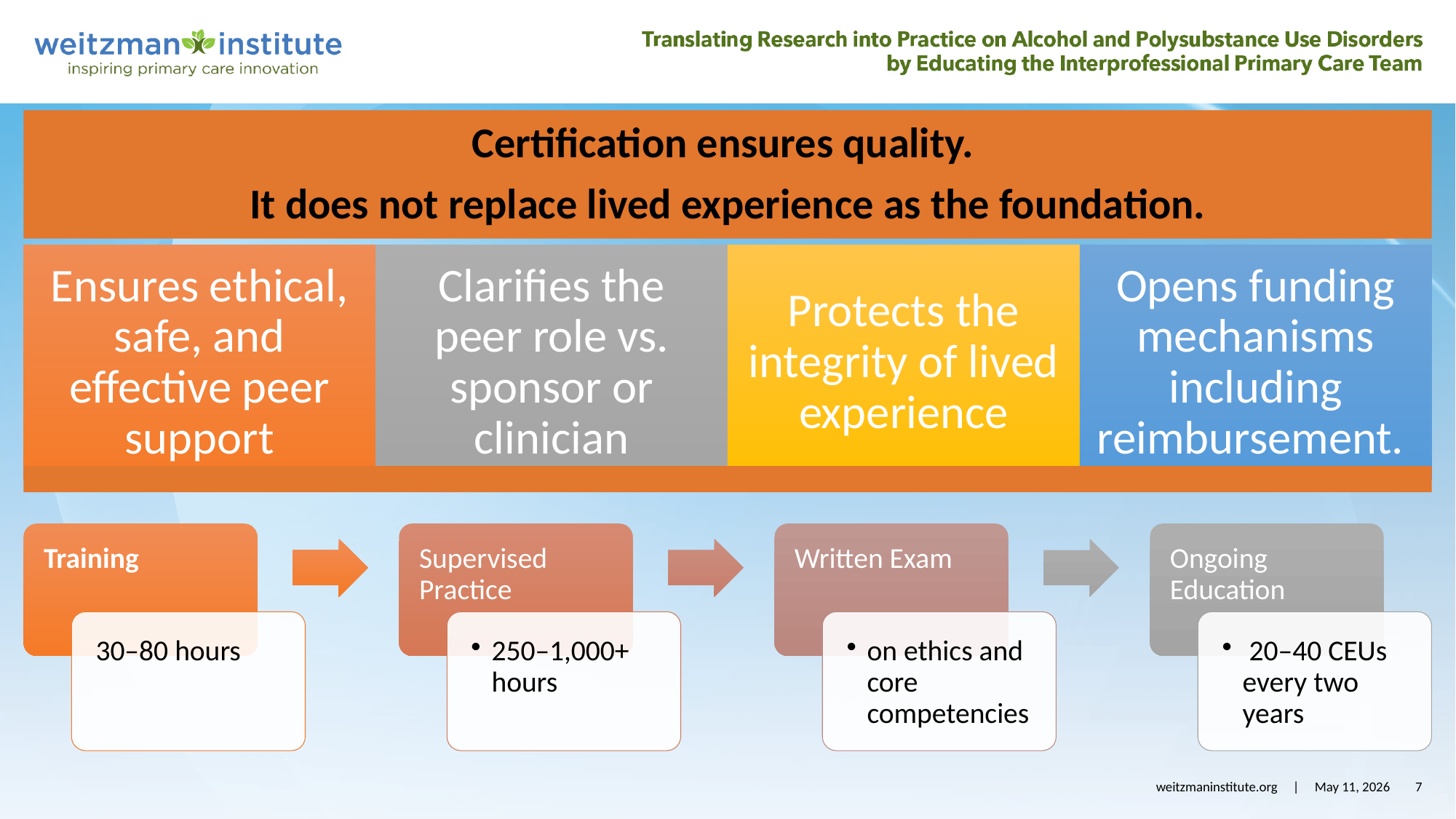

Certification ensures quality.
It does not replace lived experience as the foundation.
Ensures ethical, safe, and effective peer support
Clarifies the peer role vs. sponsor or clinician
Protects the integrity of lived experience
Opens funding mechanisms including reimbursement.
Training
30–80 hours

Supervised Practice
250–1,000+ hours

Written Exam
on ethics and core competencies

Ongoing Education
 20–40 CEUs every two years